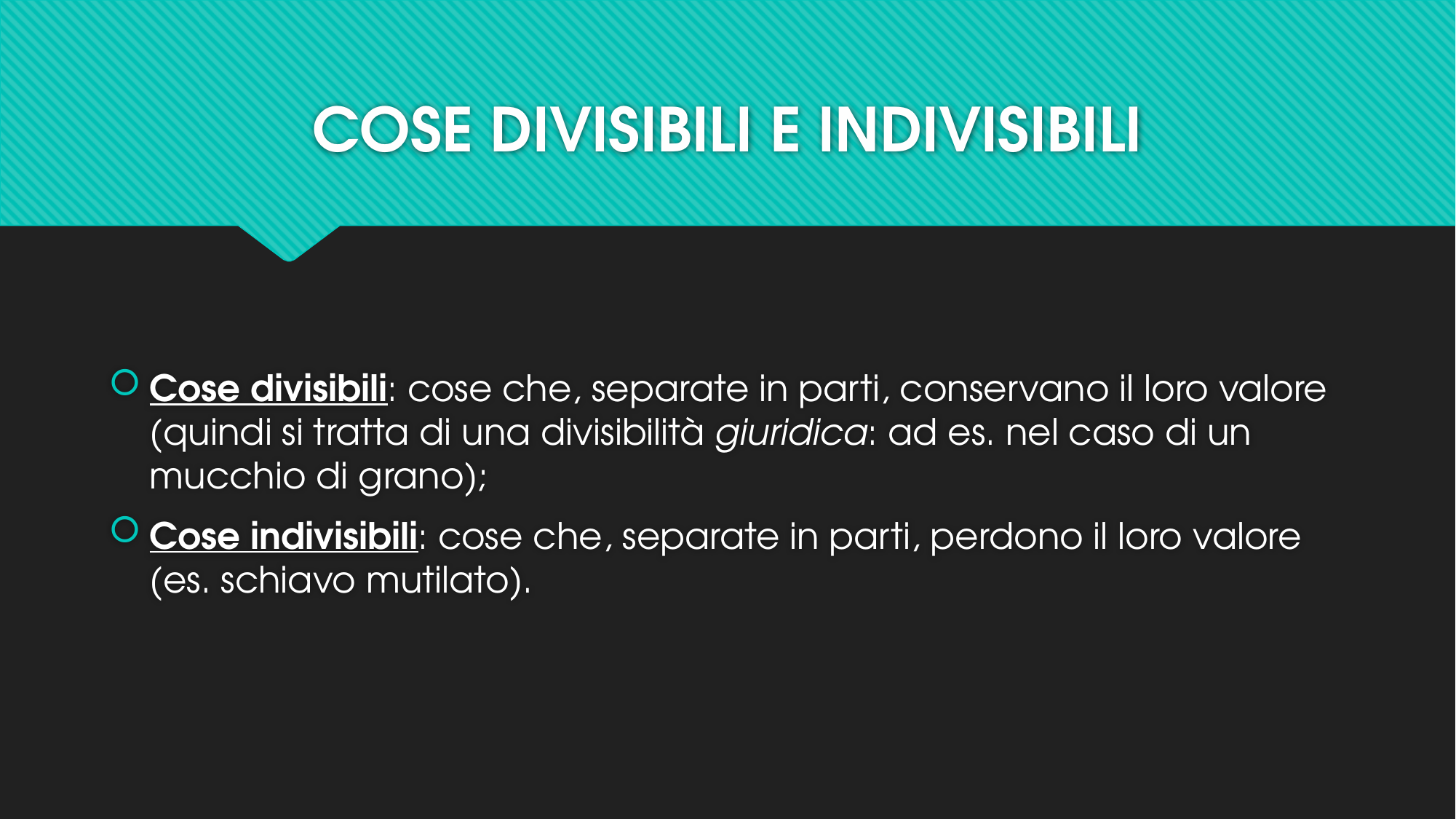

# COSE DIVISIBILI E INDIVISIBILI
Cose divisibili: cose che, separate in parti, conservano il loro valore (quindi si tratta di una divisibilità giuridica: ad es. nel caso di un mucchio di grano);
Cose indivisibili: cose che, separate in parti, perdono il loro valore (es. schiavo mutilato).